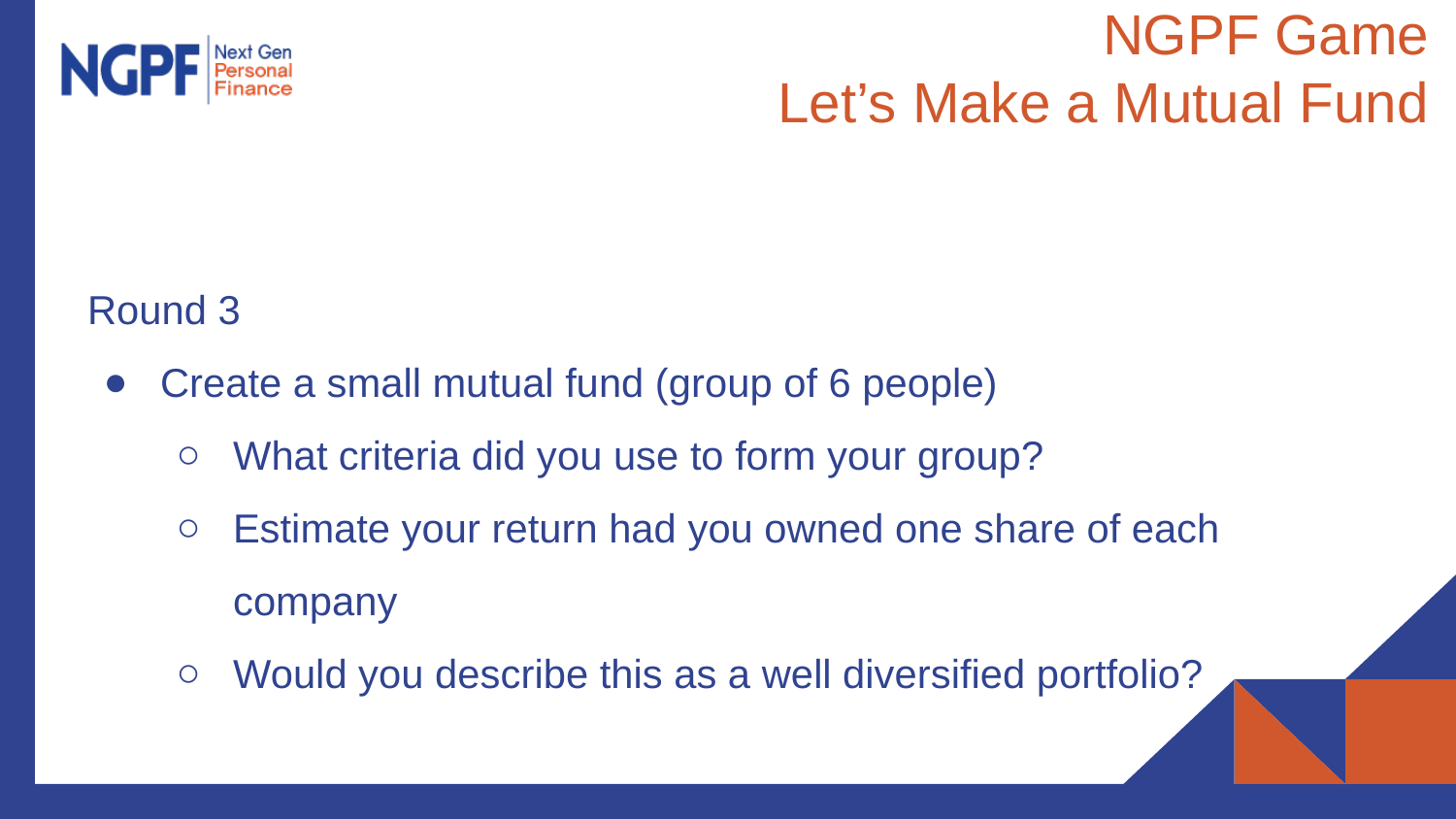

# NGPF Game
Let’s Make a Mutual Fund

Round 3
Create a small mutual fund (group of 6 people)
What criteria did you use to form your group?
Estimate your return had you owned one share of each company
Would you describe this as a well diversified portfolio?